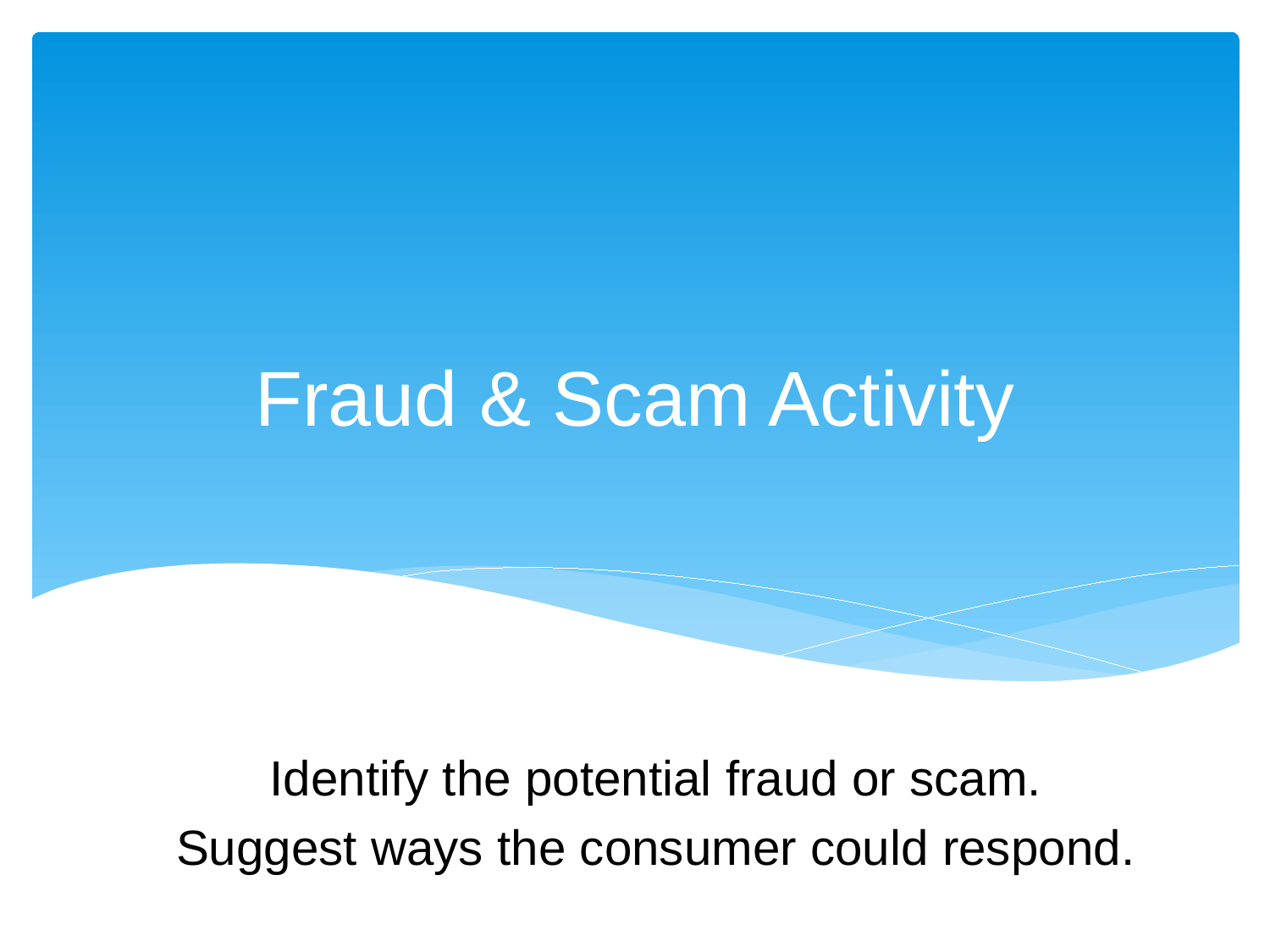

# Fraud & Scam Activity
Identify the potential fraud or scam.
Suggest ways the consumer could respond.